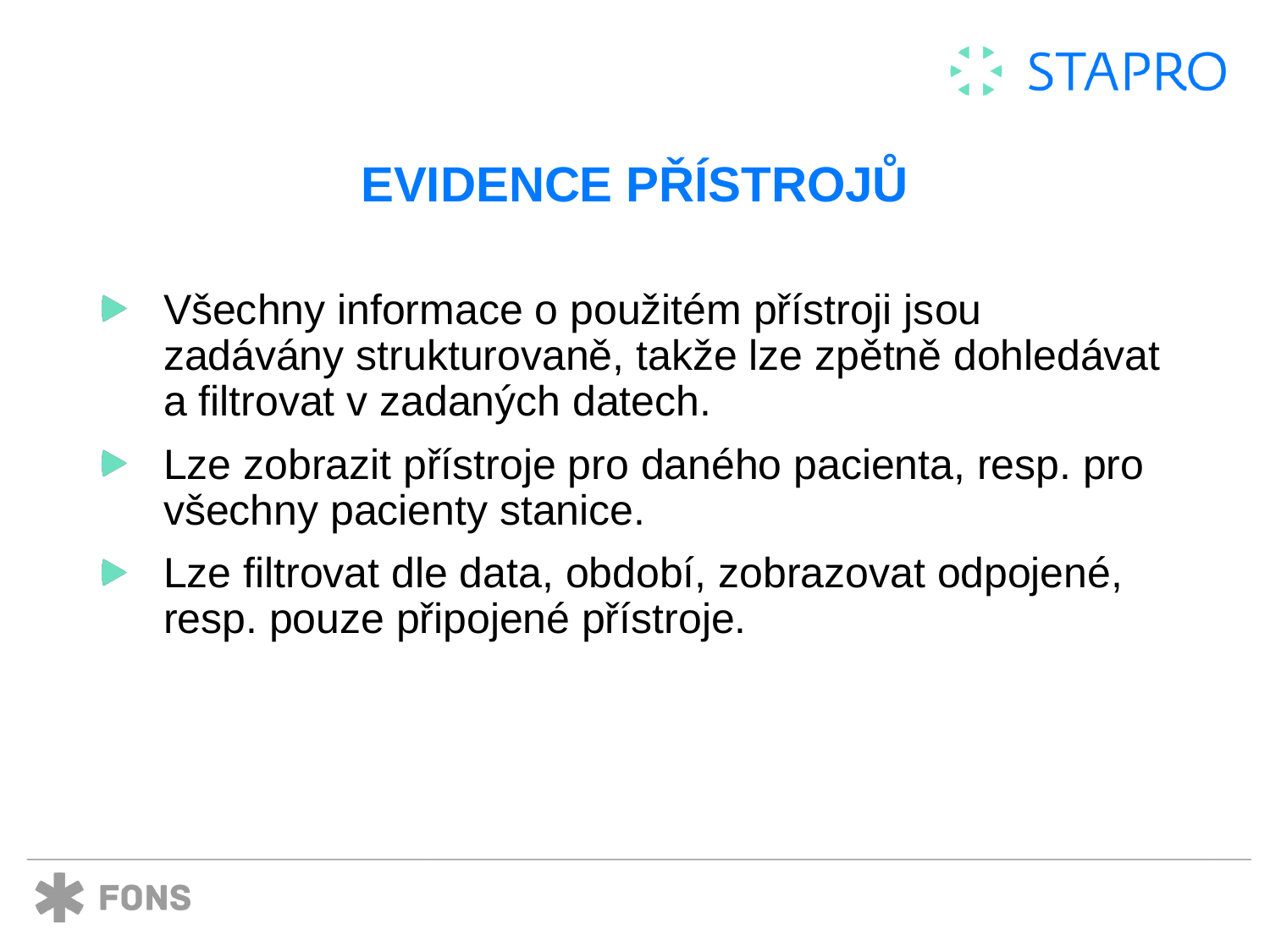

# Evidence přístrojů
Všechny informace o použitém přístroji jsou zadávány strukturovaně, takže lze zpětně dohledávat a filtrovat v zadaných datech.
Lze zobrazit přístroje pro daného pacienta, resp. pro všechny pacienty stanice.
Lze filtrovat dle data, období, zobrazovat odpojené, resp. pouze připojené přístroje.